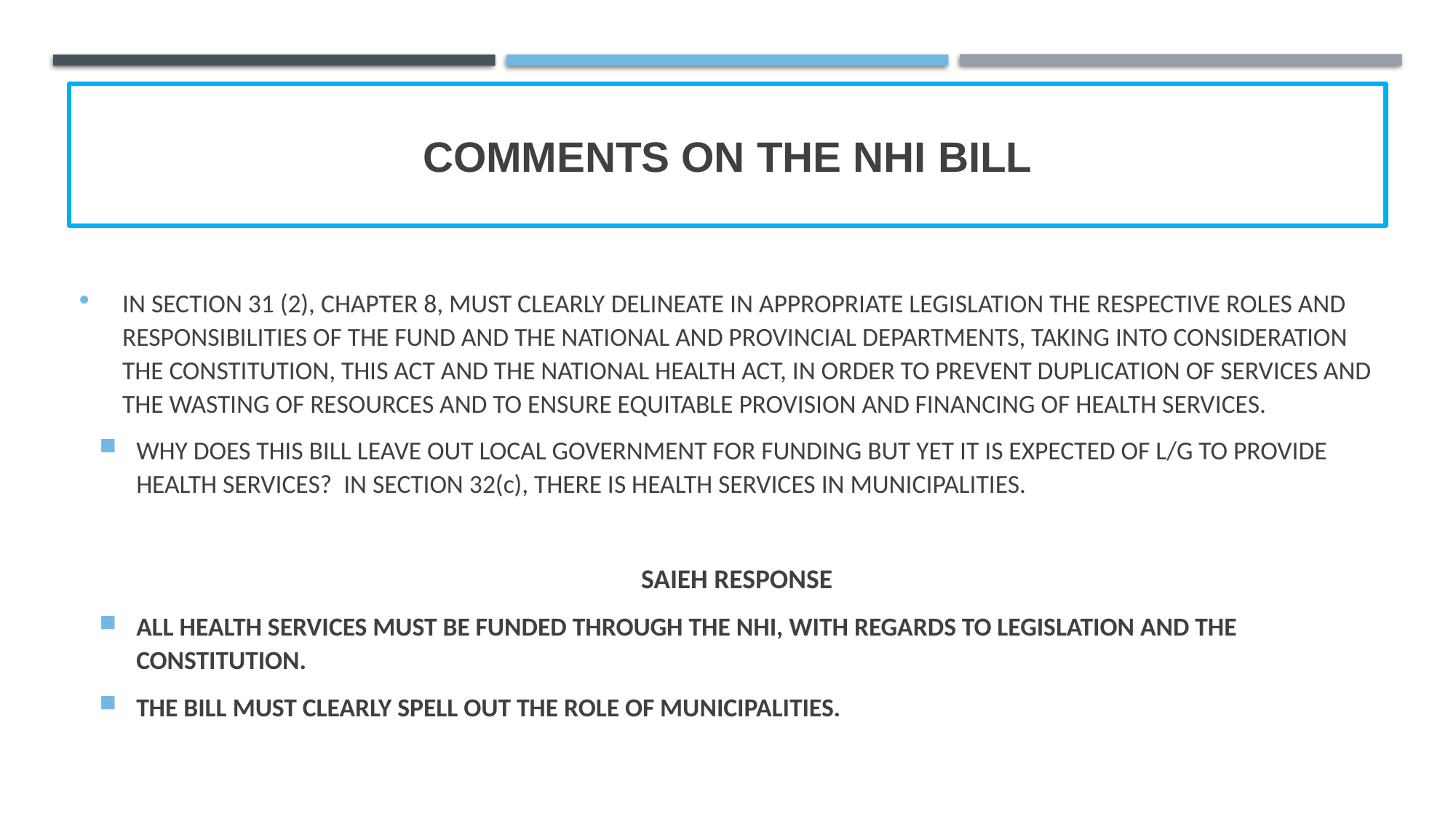

# COMMENTS ON THE NHI BILL
IN SECTION 31 (2), CHAPTER 8, MUST CLEARLY DELINEATE IN APPROPRIATE LEGISLATION THE RESPECTIVE ROLES AND RESPONSIBILITIES OF THE FUND AND THE NATIONAL AND PROVINCIAL DEPARTMENTS, TAKING INTO CONSIDERATION THE CONSTITUTION, THIS ACT AND THE NATIONAL HEALTH ACT, IN ORDER TO PREVENT DUPLICATION OF SERVICES AND THE WASTING OF RESOURCES AND TO ENSURE EQUITABLE PROVISION AND FINANCING OF HEALTH SERVICES.
WHY DOES THIS BILL LEAVE OUT LOCAL GOVERNMENT FOR FUNDING BUT YET IT IS EXPECTED OF L/G TO PROVIDE HEALTH SERVICES?  IN SECTION 32(c), THERE IS HEALTH SERVICES IN MUNICIPALITIES.

SAIEH RESPONSE
ALL HEALTH SERVICES MUST BE FUNDED THROUGH THE NHI, WITH REGARDS TO LEGISLATION AND THE CONSTITUTION.
THE BILL MUST CLEARLY SPELL OUT THE ROLE OF MUNICIPALITIES.